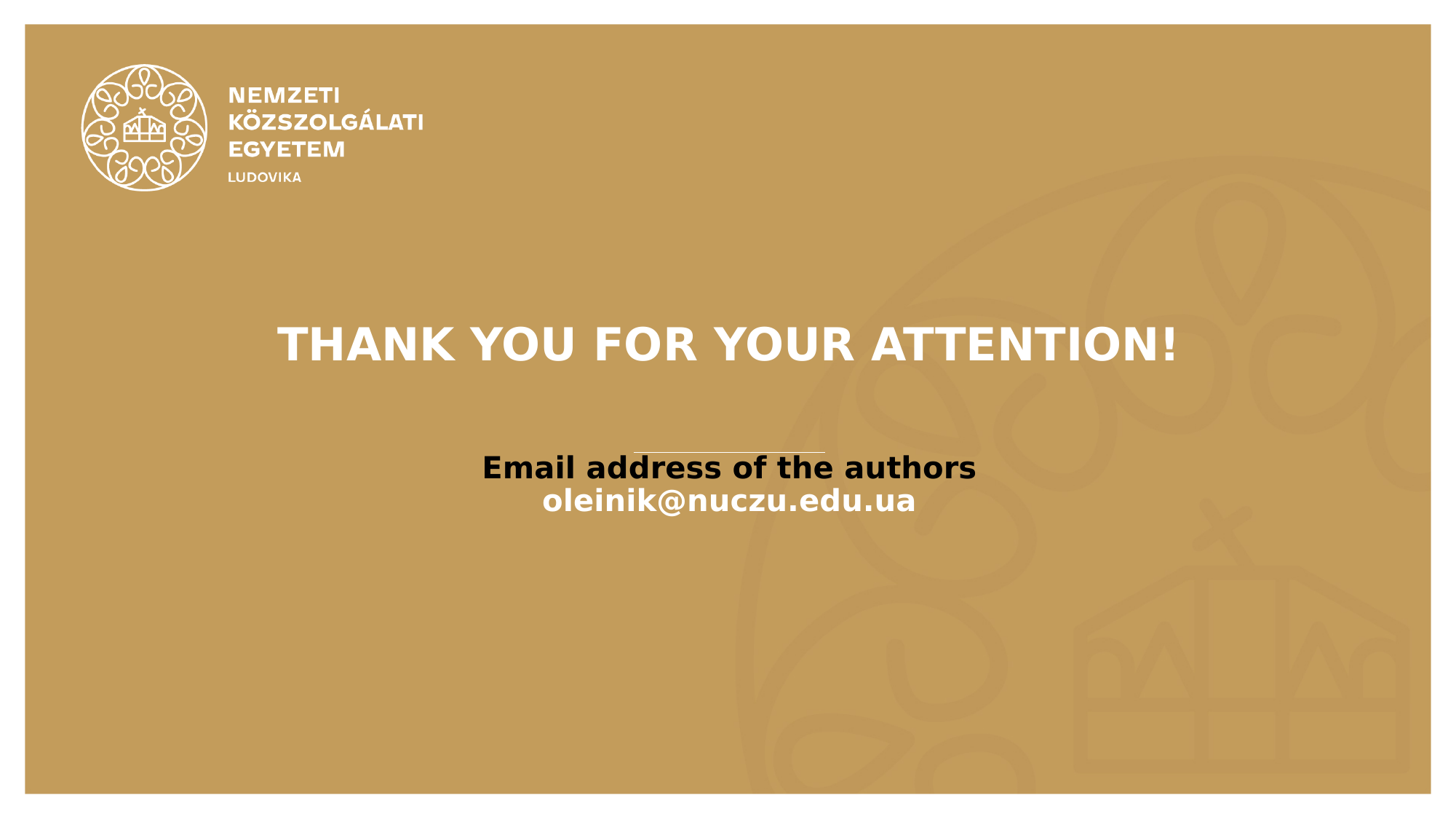

# THANK YOU FOR YOUR ATTENTION! Email address of the authors oleinik@nuczu.edu.ua